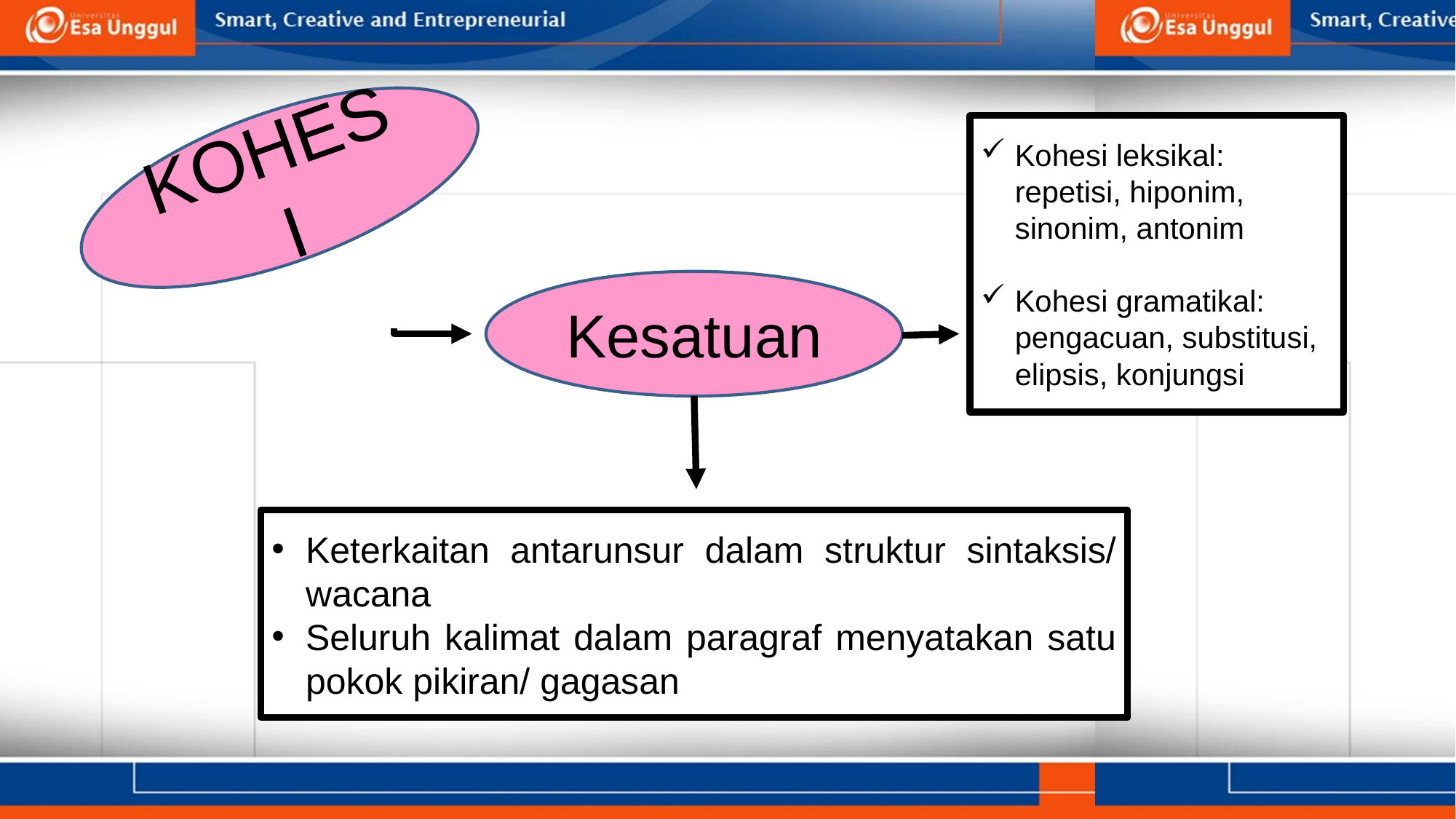

KOHESI
Kohesi leksikal: repetisi, hiponim, sinonim, antonim

Kohesi gramatikal: pengacuan, substitusi, elipsis, konjungsi
Kesatuan
Keterkaitan antarunsur dalam struktur sintaksis/ wacana
Seluruh kalimat dalam paragraf menyatakan satu pokok pikiran/ gagasan